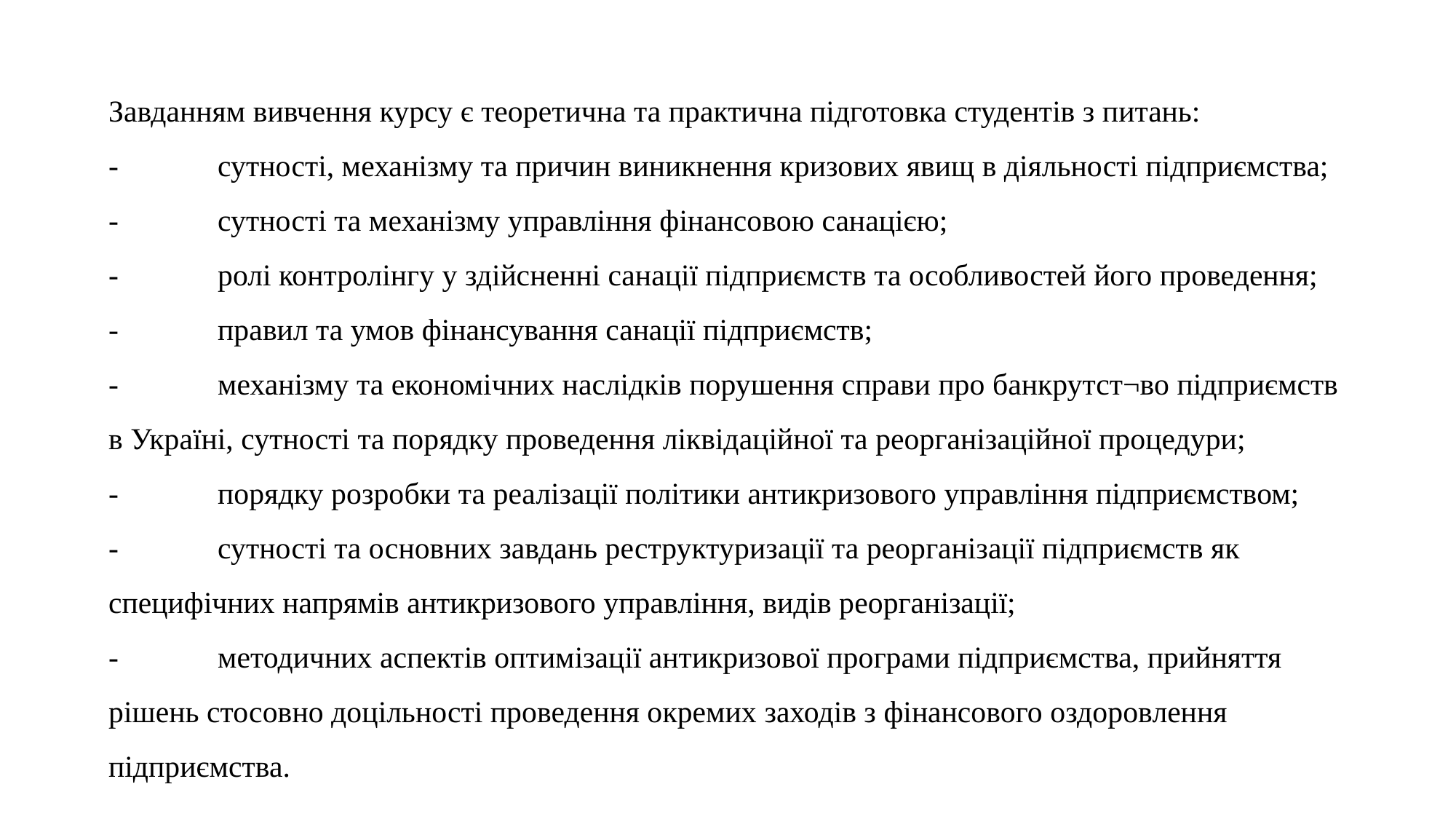

Завданням вивчення курсу є теоретична та практична підготовка студентів з питань:
-	сутності, механізму та причин виникнення кризових явищ в діяльності підприємства;
-	сутності та механізму управління фінансовою санацією;
-	ролі контролінгу у здійсненні санації підприємств та особливостей його проведення;
-	правил та умов фінансування санації підприємств;
-	механізму та економічних наслідків порушення справи про банкрутст¬во підприємств в Україні, сутності та порядку проведення ліквідаційної та реорганізаційної процедури;
-	порядку розробки та реалізації політики антикризового управління підприємством;
-	сутності та основних завдань реструктуризації та реорганізації підприємств як специфічних напрямів антикризового управління, видів реорганізації;
-	методичних аспектів оптимізації антикризової програми підприємства, прийняття рішень стосовно доцільності проведення окремих заходів з фінансового оздоровлення підприємства.